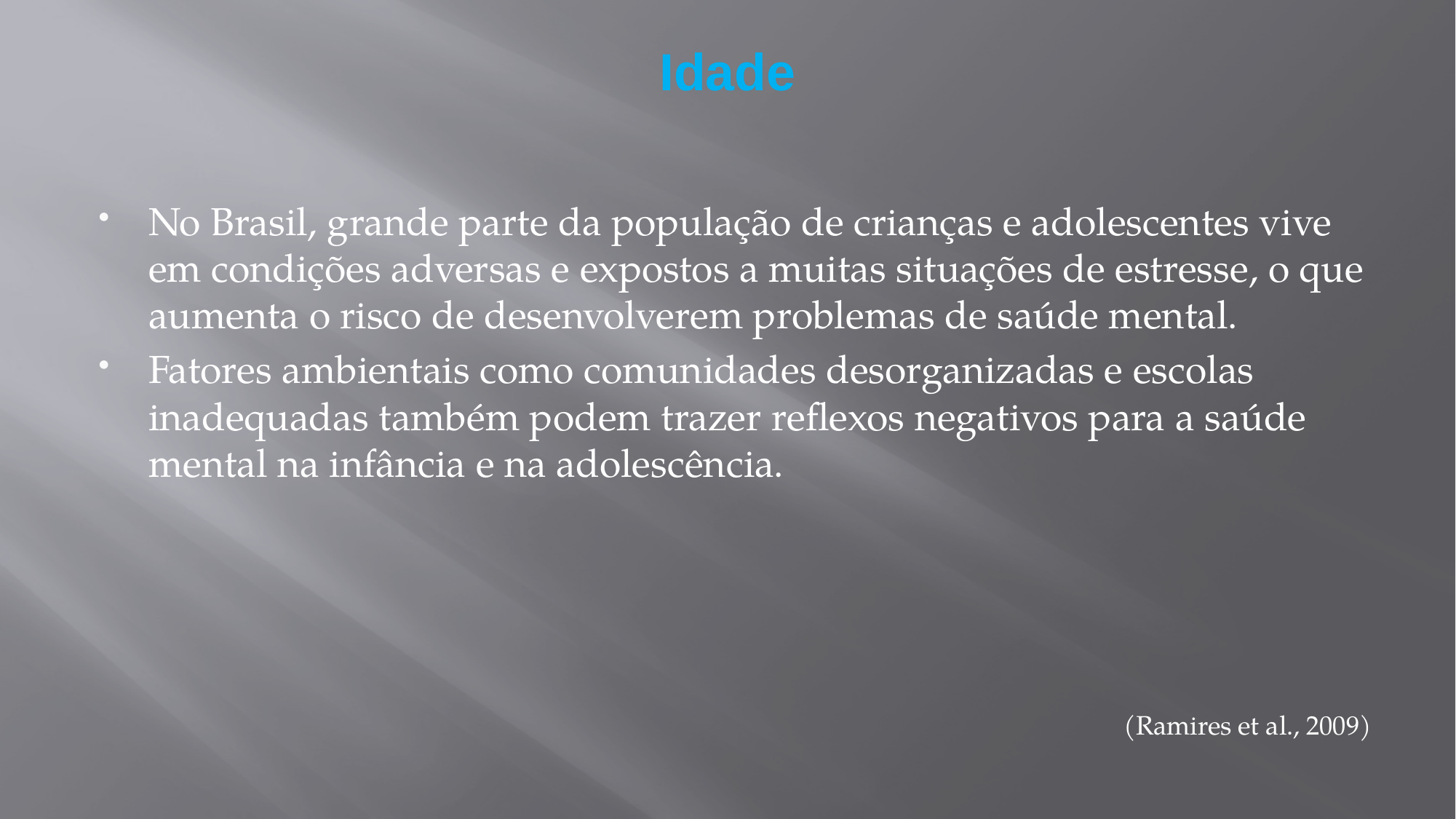

# Idade
No Brasil, grande parte da população de crianças e adolescentes vive em condições adversas e expostos a muitas situações de estresse, o que aumenta o risco de desenvolverem problemas de saúde mental.
Fatores ambientais como comunidades desorganizadas e escolas inadequadas também podem trazer reflexos negativos para a saúde mental na infância e na adolescência.

(Ramires et al., 2009)